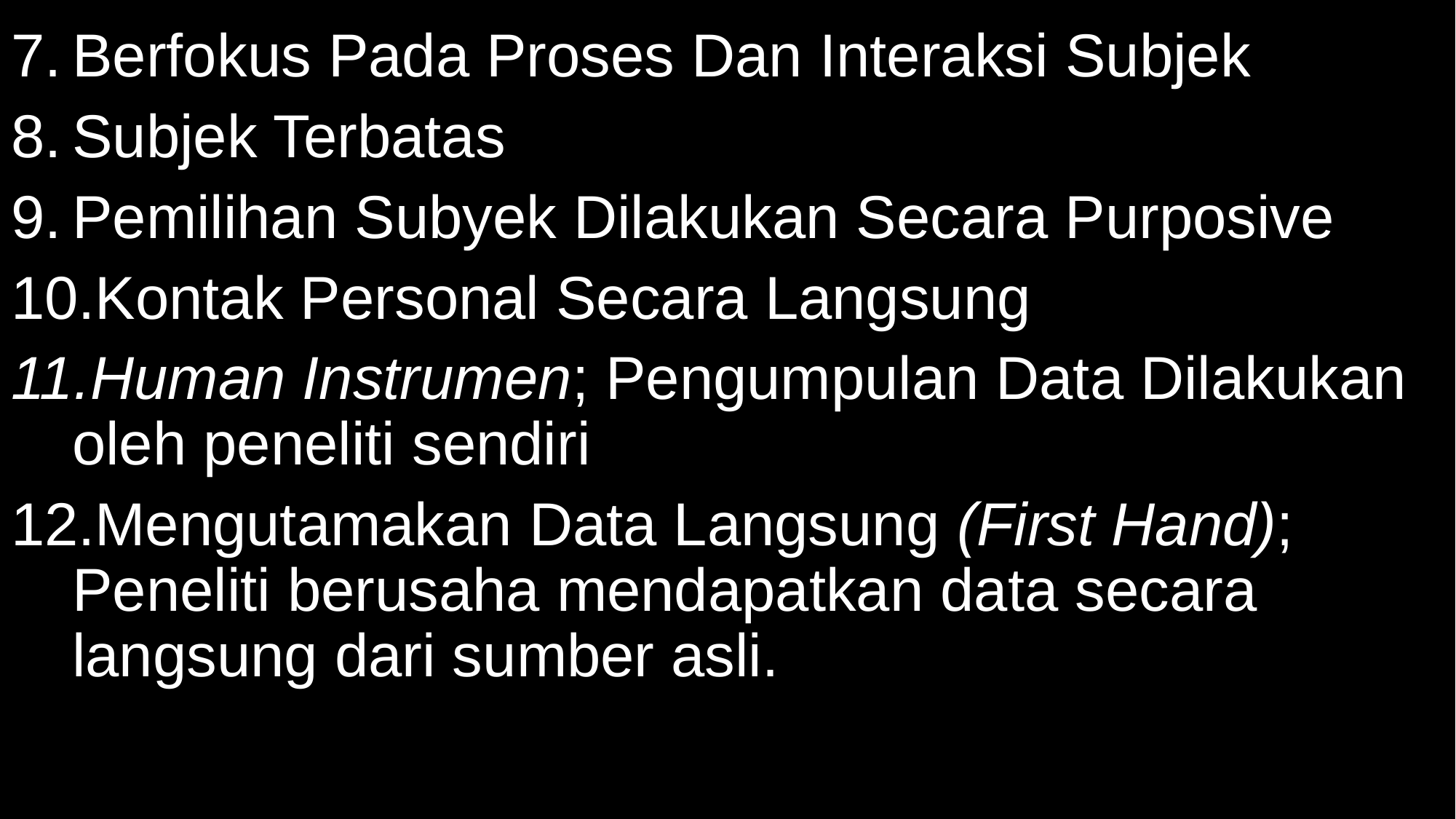

Berfokus Pada Proses Dan Interaksi Subjek
Subjek Terbatas
Pemilihan Subyek Dilakukan Secara Purposive
Kontak Personal Secara Langsung
Human Instrumen; Pengumpulan Data Dilakukan oleh peneliti sendiri
Mengutamakan Data Langsung (First Hand); Peneliti berusaha mendapatkan data secara langsung dari sumber asli.